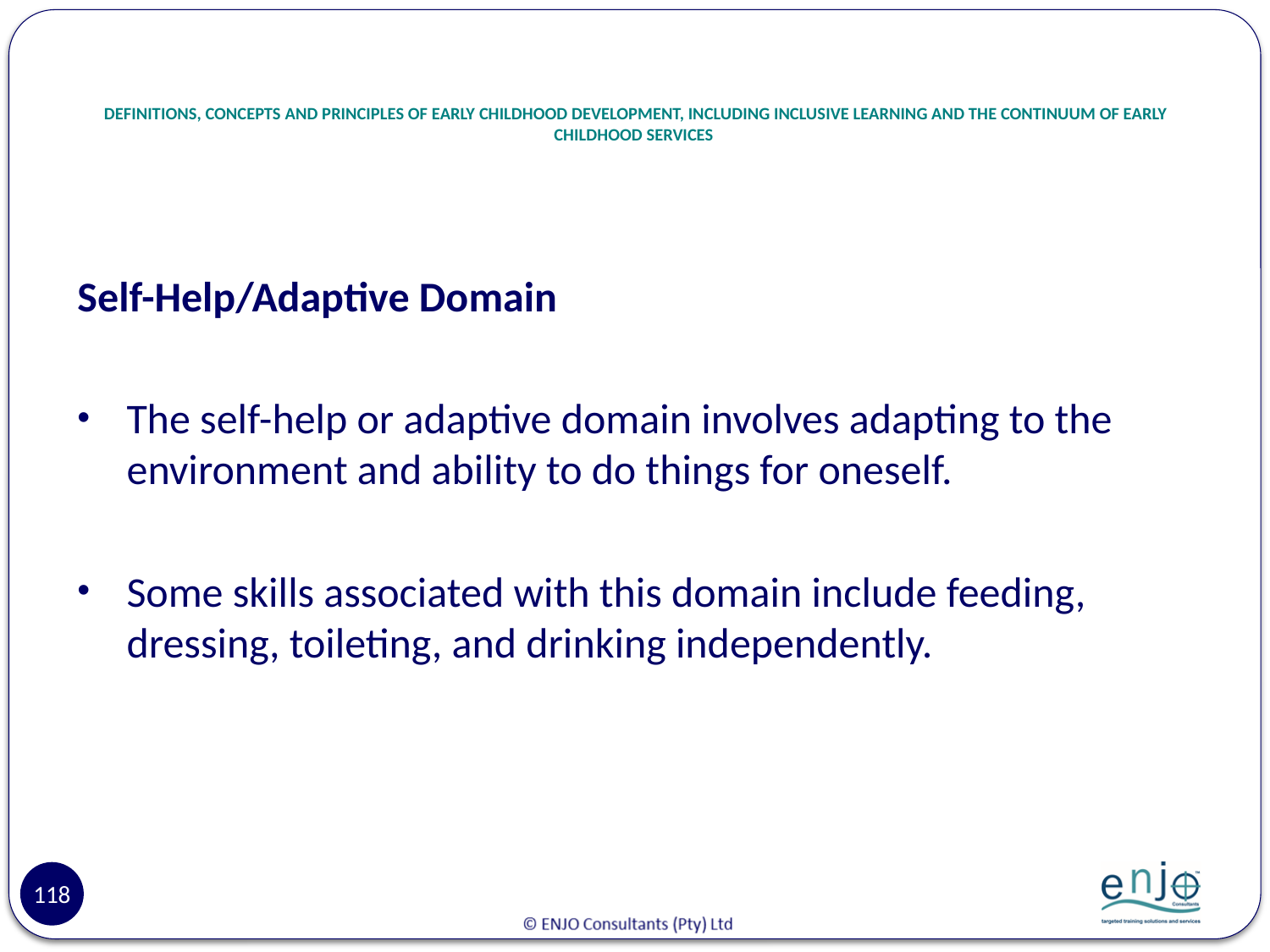

# DEFINITIONS, CONCEPTS AND PRINCIPLES OF EARLY CHILDHOOD DEVELOPMENT, INCLUDING INCLUSIVE LEARNING AND THE CONTINUUM OF EARLY CHILDHOOD SERVICES
Self-Help/Adaptive Domain

The self-help or adaptive domain involves adapting to the environment and ability to do things for oneself.

Some skills associated with this domain include feeding, dressing, toileting, and drinking independently.

118